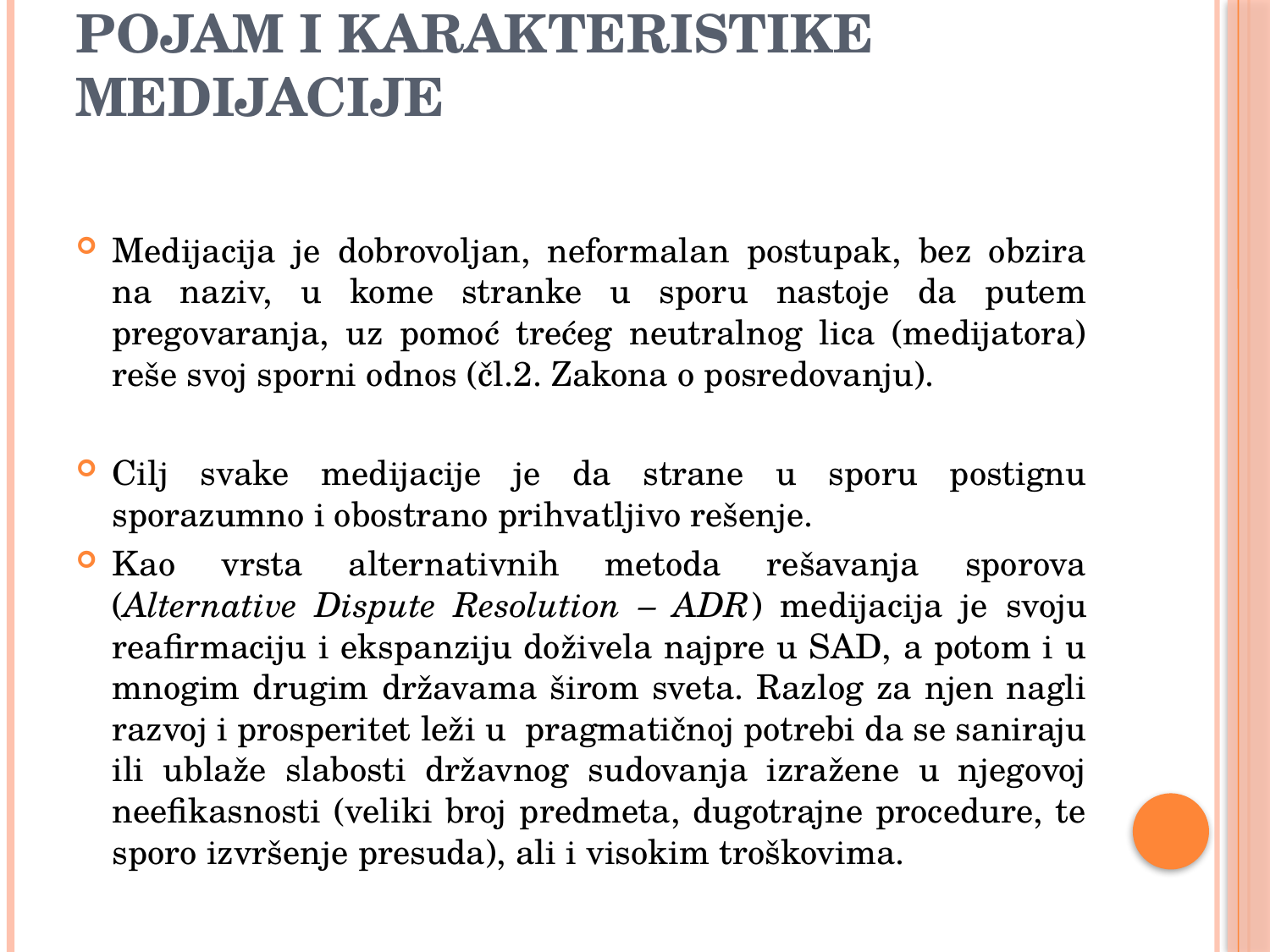

# Pojam i karakteristike medijacije
Medijacija je dobrovoljan, neformalan postupak, bez obzira na naziv, u kome stranke u sporu nastoje da putem pregovaranja, uz pomoć trećeg neutralnog lica (medijatora) reše svoj sporni odnos (čl.2. Zakona o posredovanju).

Cilj svake medijacije je da strane u sporu postignu sporazumno i obostrano prihvatljivo rešenje.
Kao vrsta alternativnih metoda rešavanja sporova (Alternative Dispute Resolution – ADR) medijacija je svoju reafirmaciju i ekspanziju doživela najpre u SAD, a potom i u mnogim drugim državama širom sveta. Razlog za njen nagli razvoj i prosperitet leži u  pragmatičnoj potrebi da se saniraju ili ublaže slabosti državnog sudovanja izražene u njegovoj neefikasnosti (veliki broj predmeta, dugotrajne procedure, te sporo izvršenje presuda), ali i visokim troškovima.